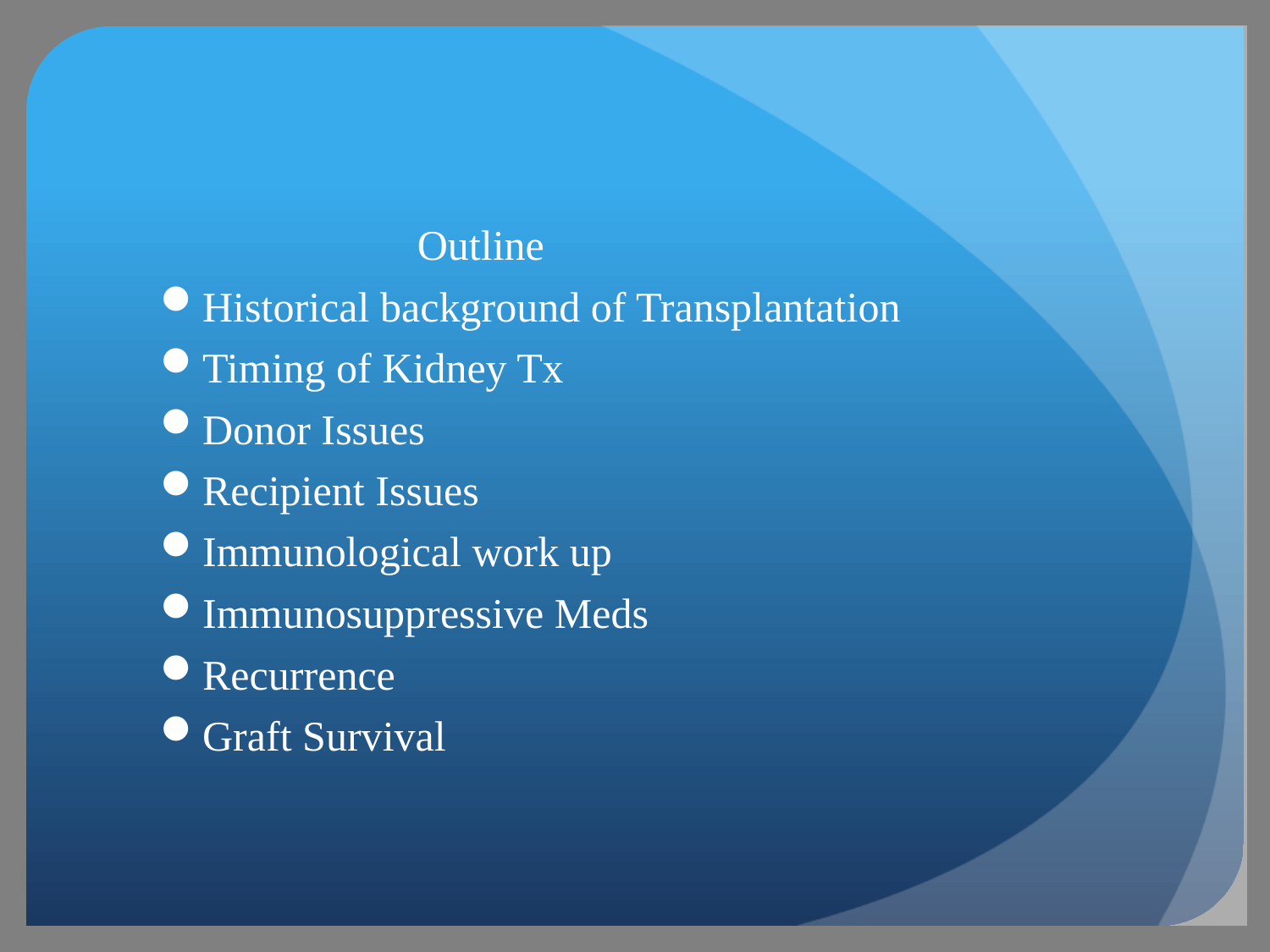

Outline
Historical background of Transplantation
Timing of Kidney Tx
Donor Issues
Recipient Issues
Immunological work up
Immunosuppressive Meds
Recurrence
Graft Survival